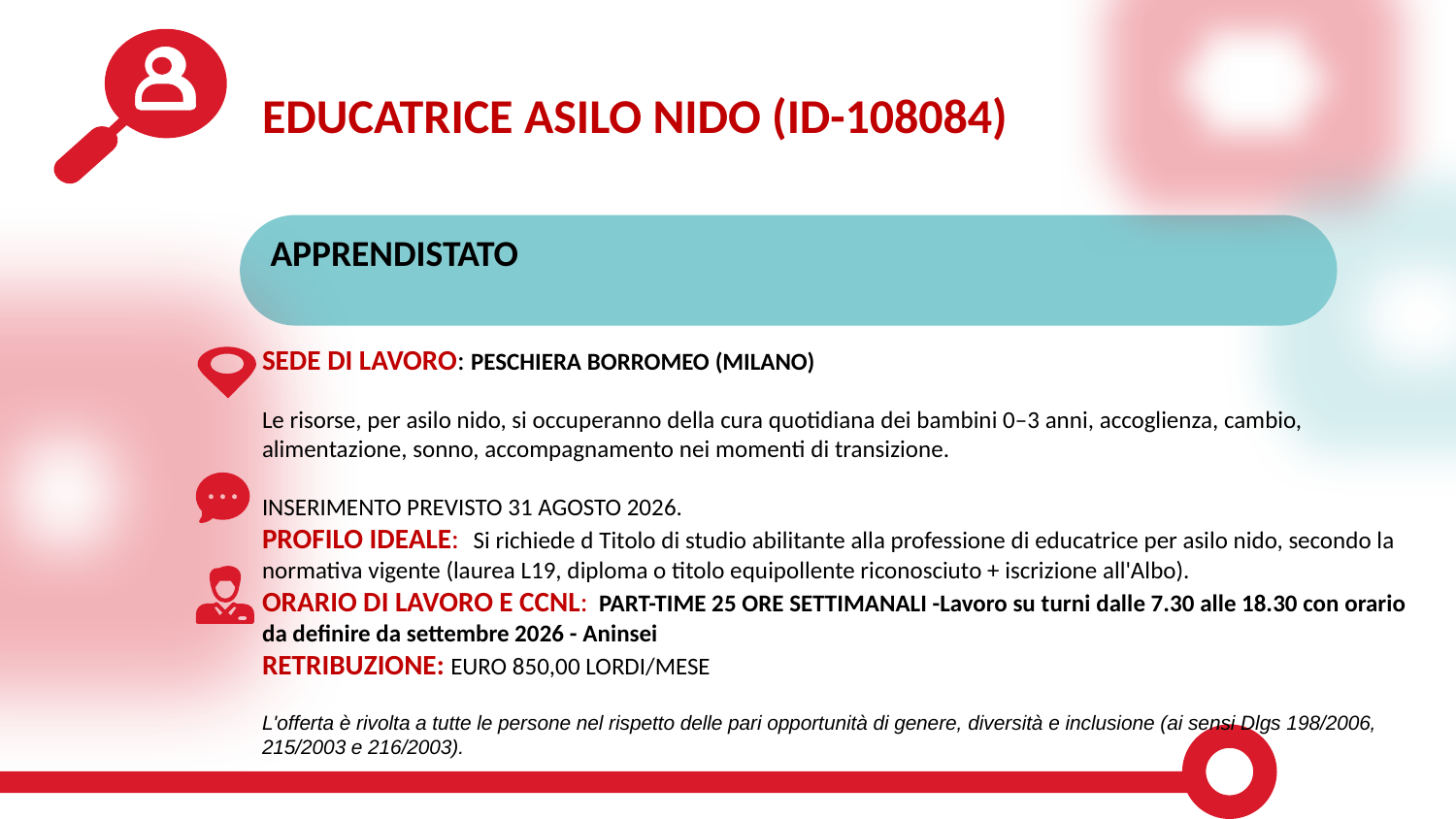

EDUCATRICE ASILO NIDO (ID-108084)

 APPRENDISTATO

SEDE DI LAVORO: PESCHIERA BORROMEO (MILANO)

Le risorse, per asilo nido, si occuperanno della cura quotidiana dei bambini 0–3 anni, accoglienza, cambio, alimentazione, sonno, accompagnamento nei momenti di transizione.

INSERIMENTO PREVISTO 31 AGOSTO 2026.
PROFILO IDEALE:  Si richiede d Titolo di studio abilitante alla professione di educatrice per asilo nido, secondo la normativa vigente (laurea L19, diploma o titolo equipollente riconosciuto + iscrizione all'Albo).
ORARIO DI LAVORO E CCNL:  PART-TIME 25 ORE SETTIMANALI -Lavoro su turni dalle 7.30 alle 18.30 con orario da definire da settembre 2026 - Aninsei
RETRIBUZIONE: EURO 850,00 LORDI/MESE

L'offerta è rivolta a tutte le persone nel rispetto delle pari opportunità di genere, diversità e inclusione (ai sensi Dlgs 198/2006, 215/2003 e 216/2003).